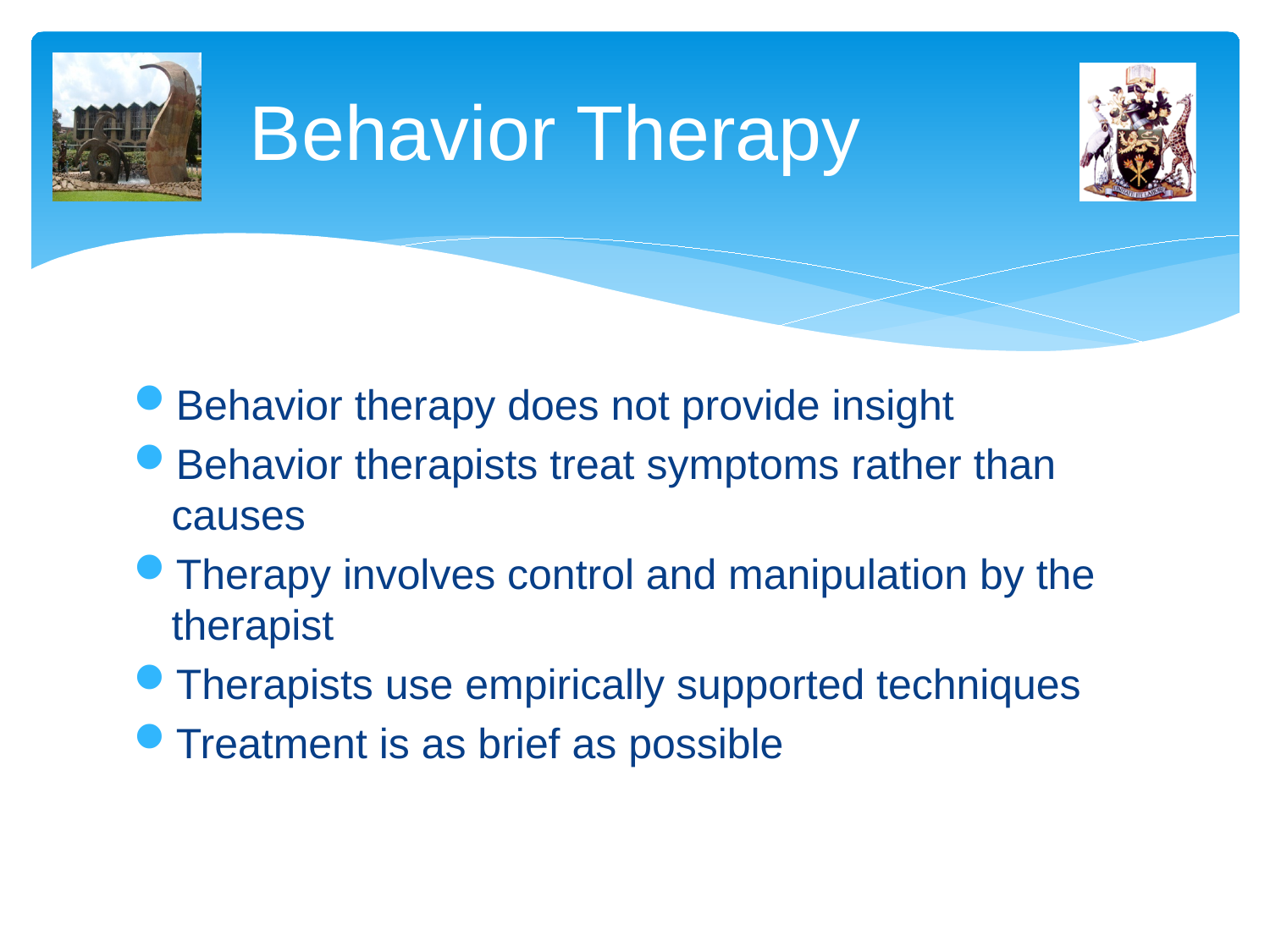

# Behavior Therapy
Behavior therapy does not provide insight
Behavior therapists treat symptoms rather than causes
Therapy involves control and manipulation by the therapist
Therapists use empirically supported techniques
Treatment is as brief as possible